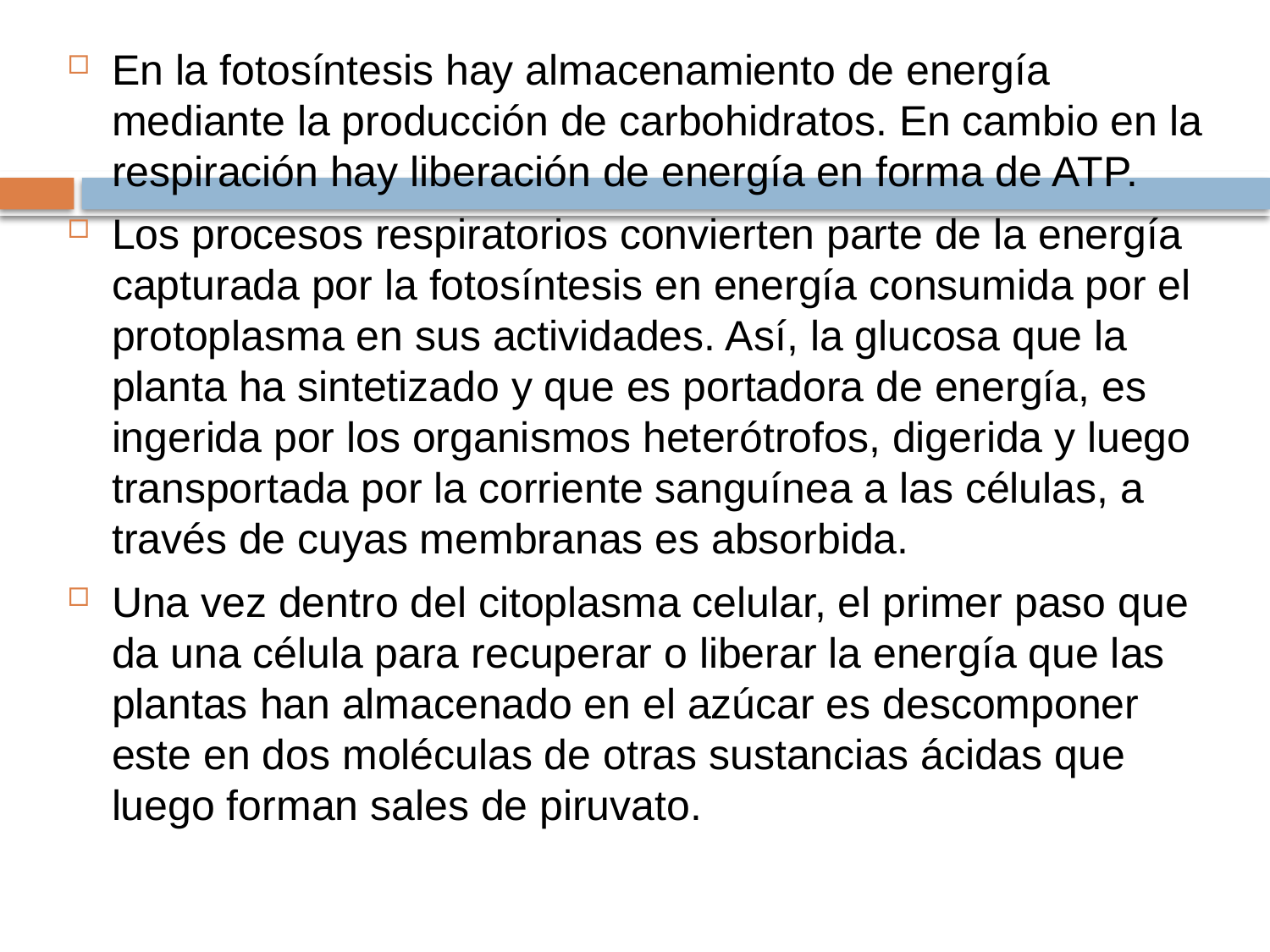

En la fotosíntesis hay almacenamiento de energía mediante la producción de carbohidratos. En cambio en la respiración hay liberación de energía en forma de ATP.
Los procesos respiratorios convierten parte de la energía capturada por la fotosíntesis en energía consumida por el protoplasma en sus actividades. Así, la glucosa que la planta ha sintetizado y que es portadora de energía, es ingerida por los organismos heterótrofos, digerida y luego transportada por la corriente sanguínea a las células, a través de cuyas membranas es absorbida.
Una vez dentro del citoplasma celular, el primer paso que da una célula para recuperar o liberar la energía que las plantas han almacenado en el azúcar es descomponer este en dos moléculas de otras sustancias ácidas que luego forman sales de piruvato.